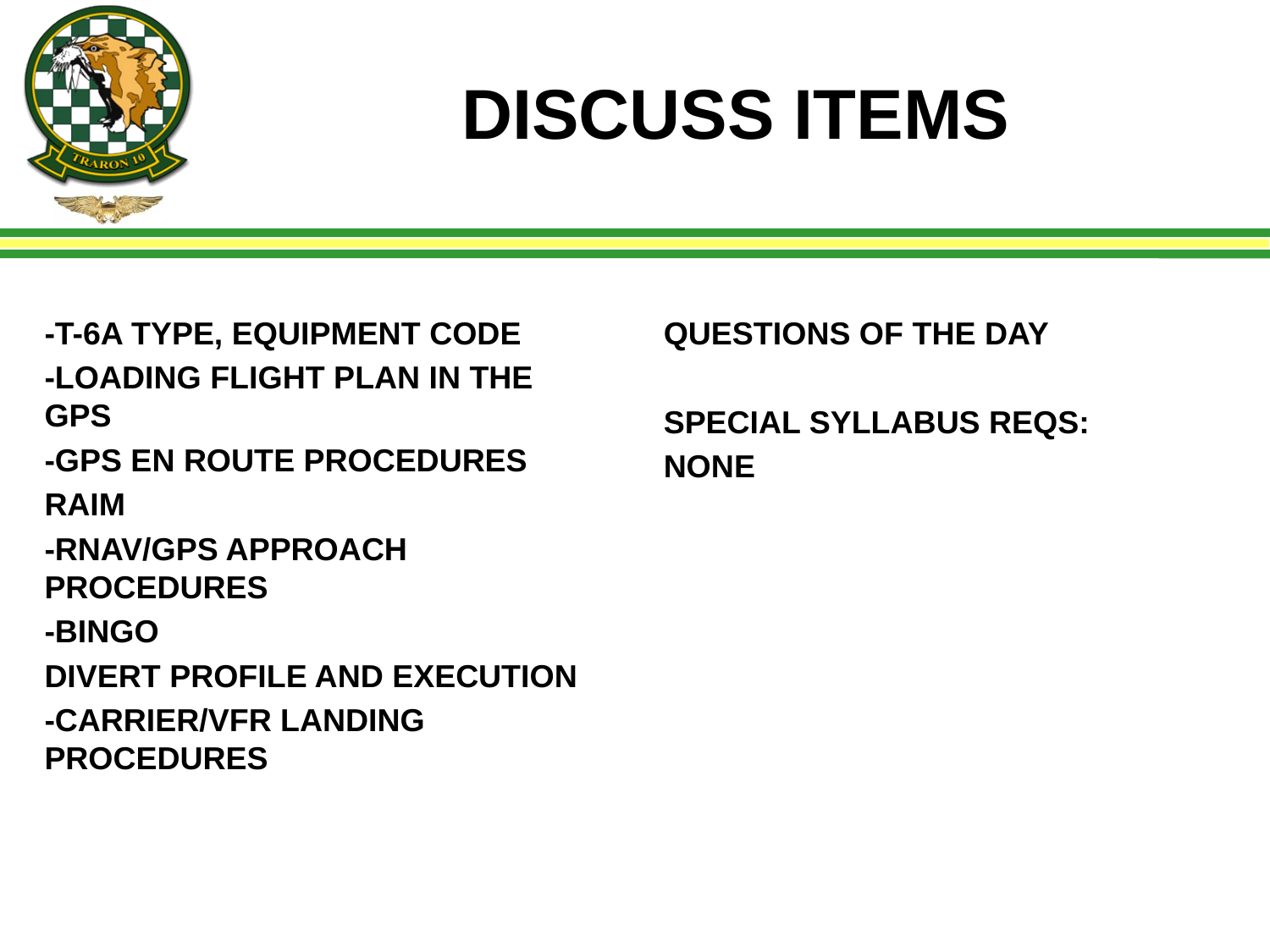

# DISCUSS ITEMS
-T-6A TYPE, EQUIPMENT CODE
-LOADING FLIGHT PLAN IN THE GPS
-GPS EN ROUTE PROCEDURES
RAIM
-RNAV/GPS APPROACH PROCEDURES
-BINGO
DIVERT PROFILE AND EXECUTION
-CARRIER/VFR LANDING PROCEDURES
QUESTIONS OF THE DAY

SPECIAL SYLLABUS REQS:
NONE